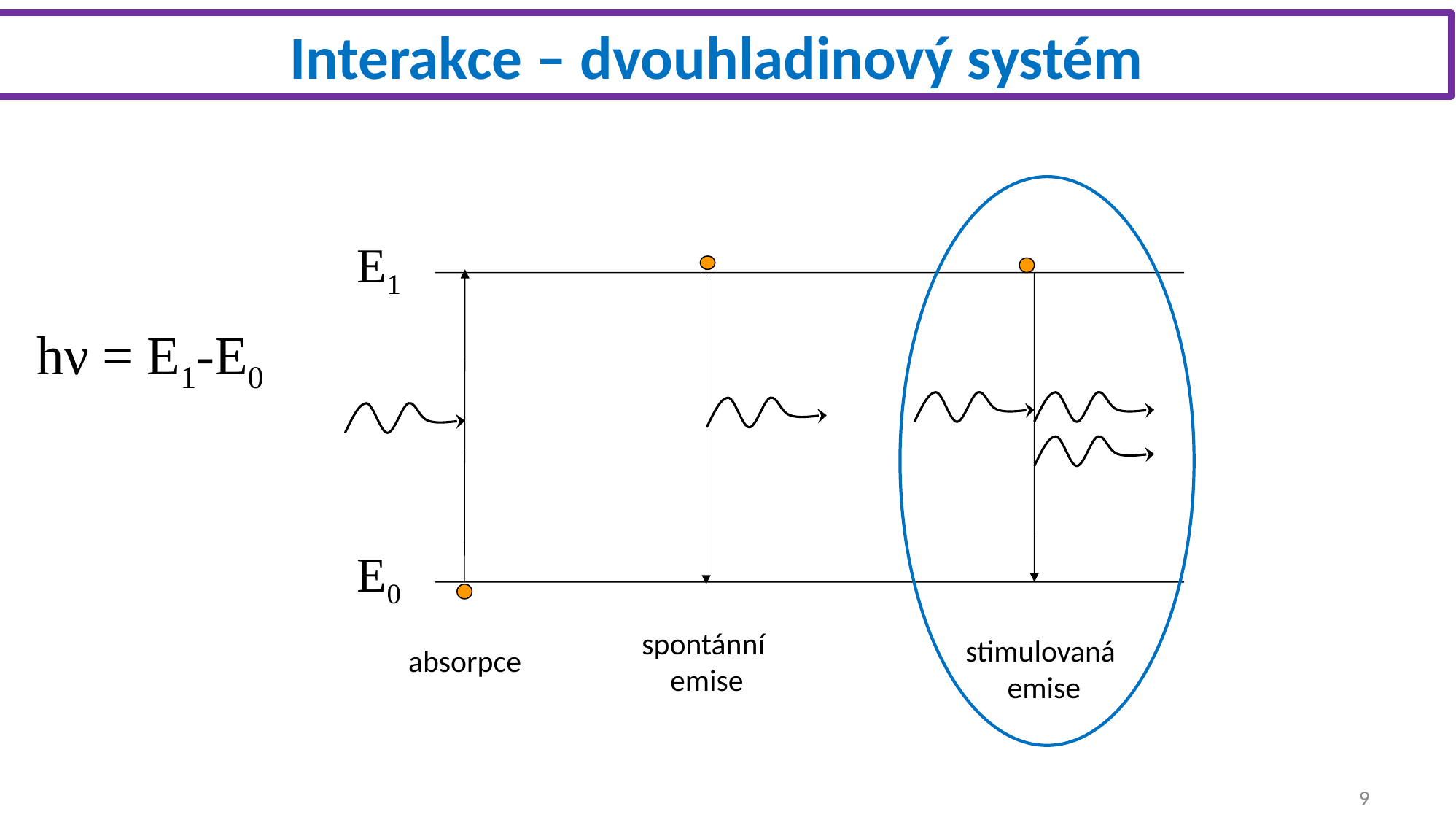

Interakce – dvouhladinový systém

E1

hν = E1-E0

E0

spontánní
emise
stimulovaná
emise
absorpce
9